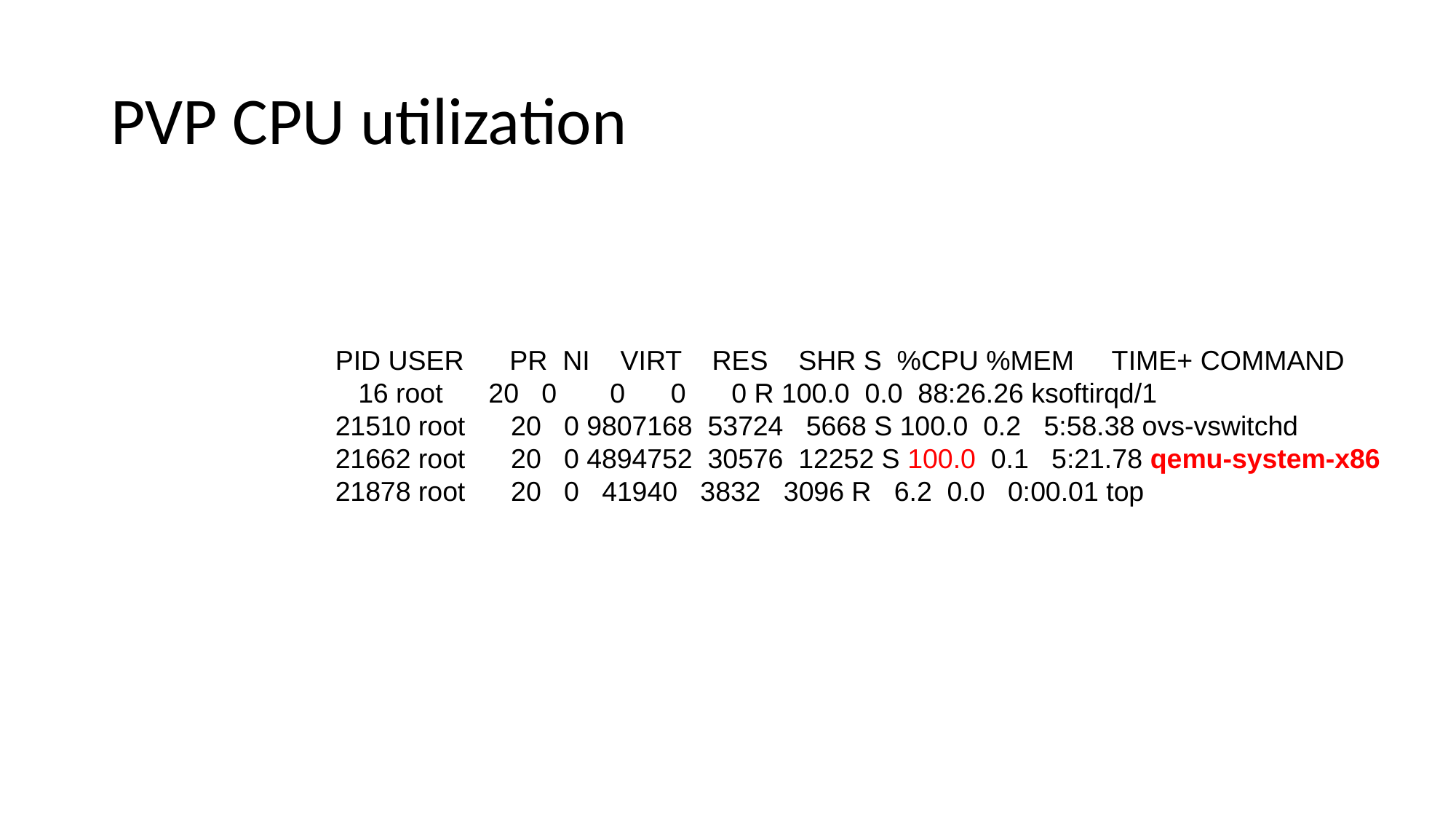

# PVP CPU utilization
PID USER      PR  NI    VIRT    RES    SHR S  %CPU %MEM     TIME+ COMMAND
   16 root      20   0       0      0      0 R 100.0  0.0  88:26.26 ksoftirqd/1
21510 root      20   0 9807168  53724   5668 S 100.0  0.2   5:58.38 ovs-vswitchd
21662 root      20   0 4894752  30576  12252 S 100.0  0.1   5:21.78 qemu-system-x86
21878 root      20   0   41940   3832   3096 R   6.2  0.0   0:00.01 top